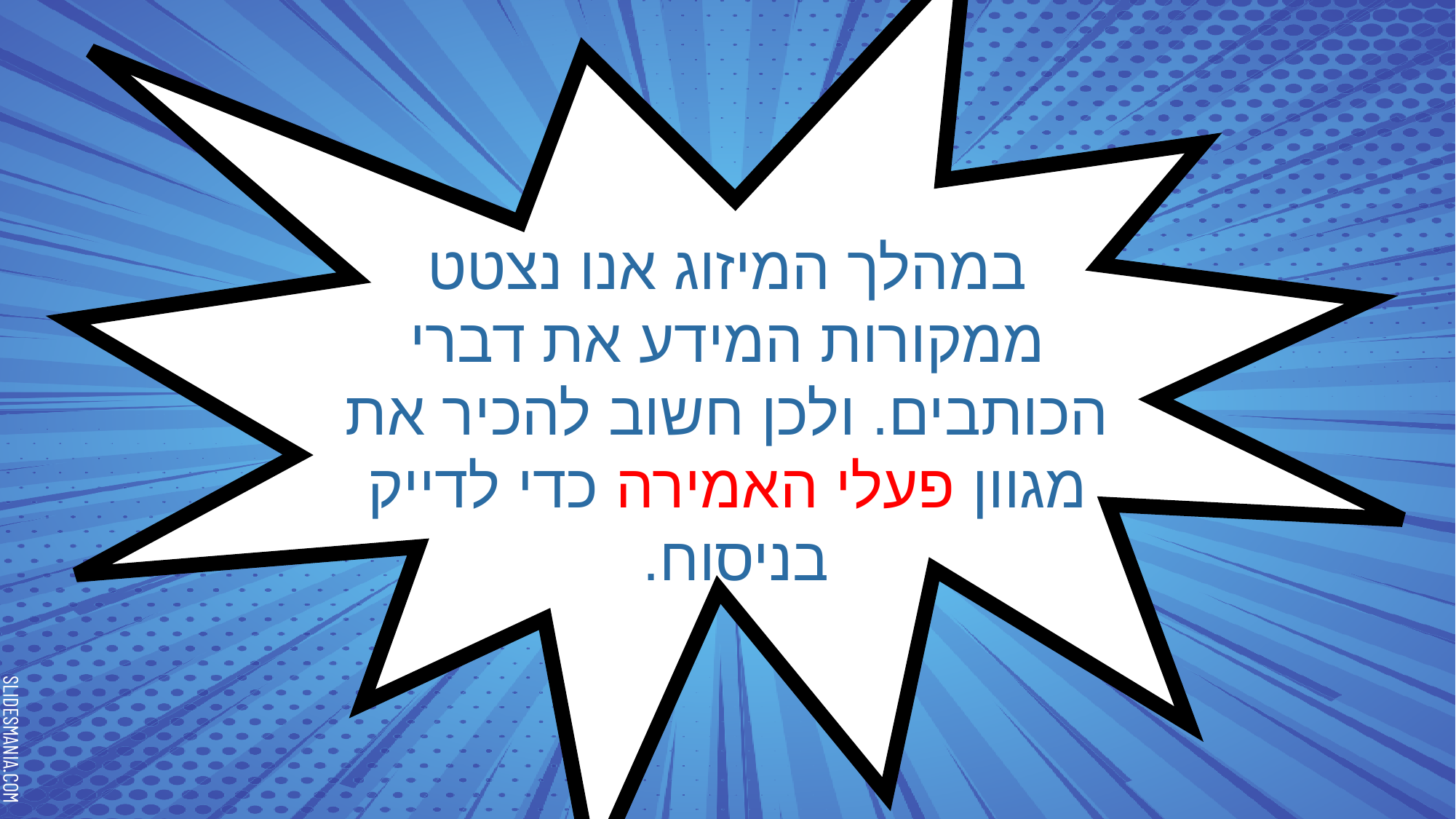

במהלך המיזוג אנו נצטט ממקורות המידע את דברי הכותבים. ולכן חשוב להכיר את מגוון פעלי האמירה כדי לדייק בניסוח.